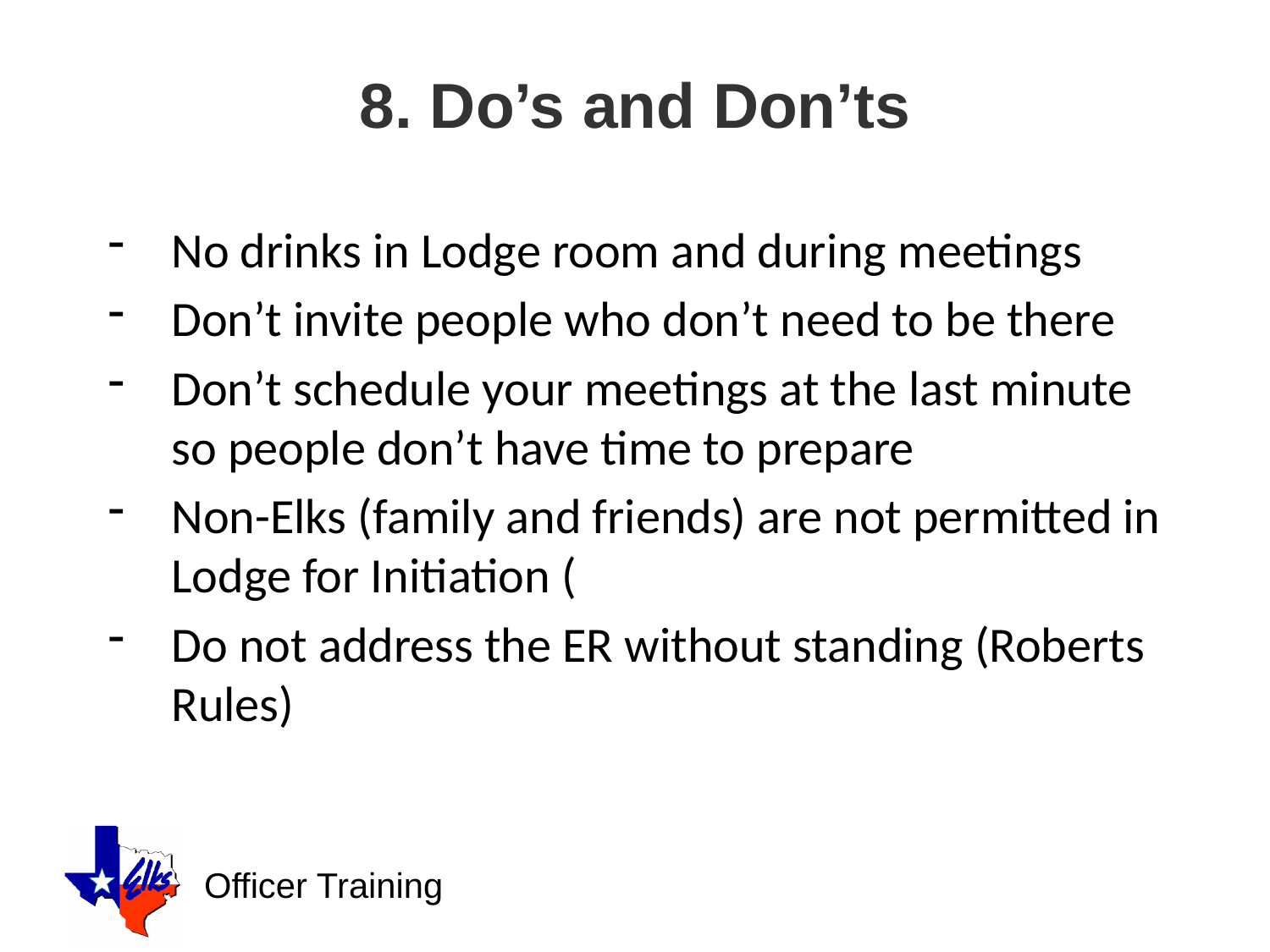

# 8. Do’s and Don’ts
No drinks in Lodge room and during meetings
Don’t invite people who don’t need to be there
Don’t schedule your meetings at the last minute so people don’t have time to prepare
Non-Elks (family and friends) are not permitted in Lodge for Initiation (
Do not address the ER without standing (Roberts Rules)